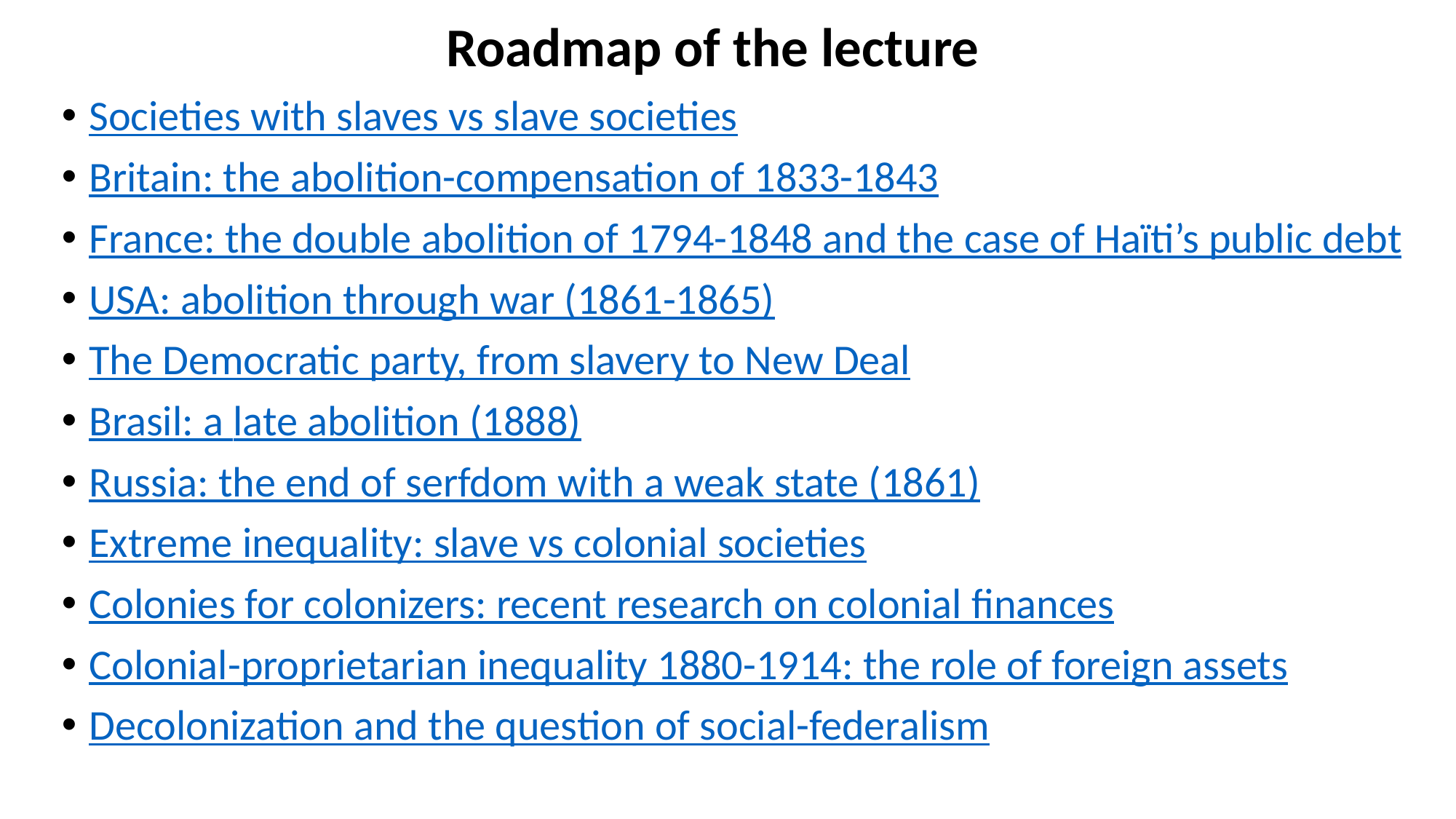

# Roadmap of the lecture
Societies with slaves vs slave societies
Britain: the abolition-compensation of 1833-1843
France: the double abolition of 1794-1848 and the case of Haïti’s public debt
USA: abolition through war (1861-1865)
The Democratic party, from slavery to New Deal
Brasil: a late abolition (1888)
Russia: the end of serfdom with a weak state (1861)
Extreme inequality: slave vs colonial societies
Colonies for colonizers: recent research on colonial finances
Colonial-proprietarian inequality 1880-1914: the role of foreign assets
Decolonization and the question of social-federalism